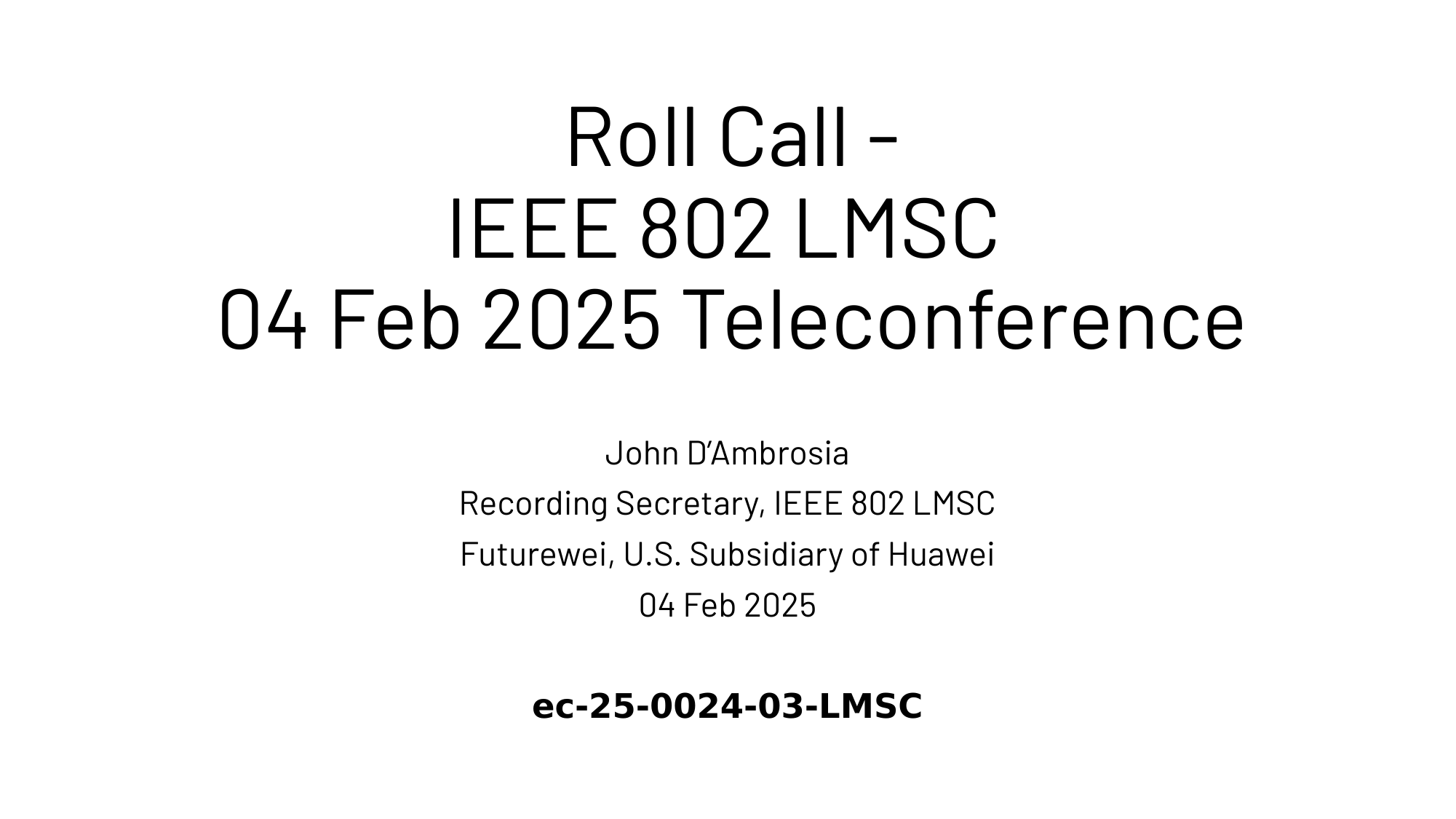

# Roll Call - IEEE 802 LMSC 04 Feb 2025 Teleconference
John D’Ambrosia
Recording Secretary, IEEE 802 LMSC
Futurewei, U.S. Subsidiary of Huawei
04 Feb 2025

ec-25-0024-03-LMSC